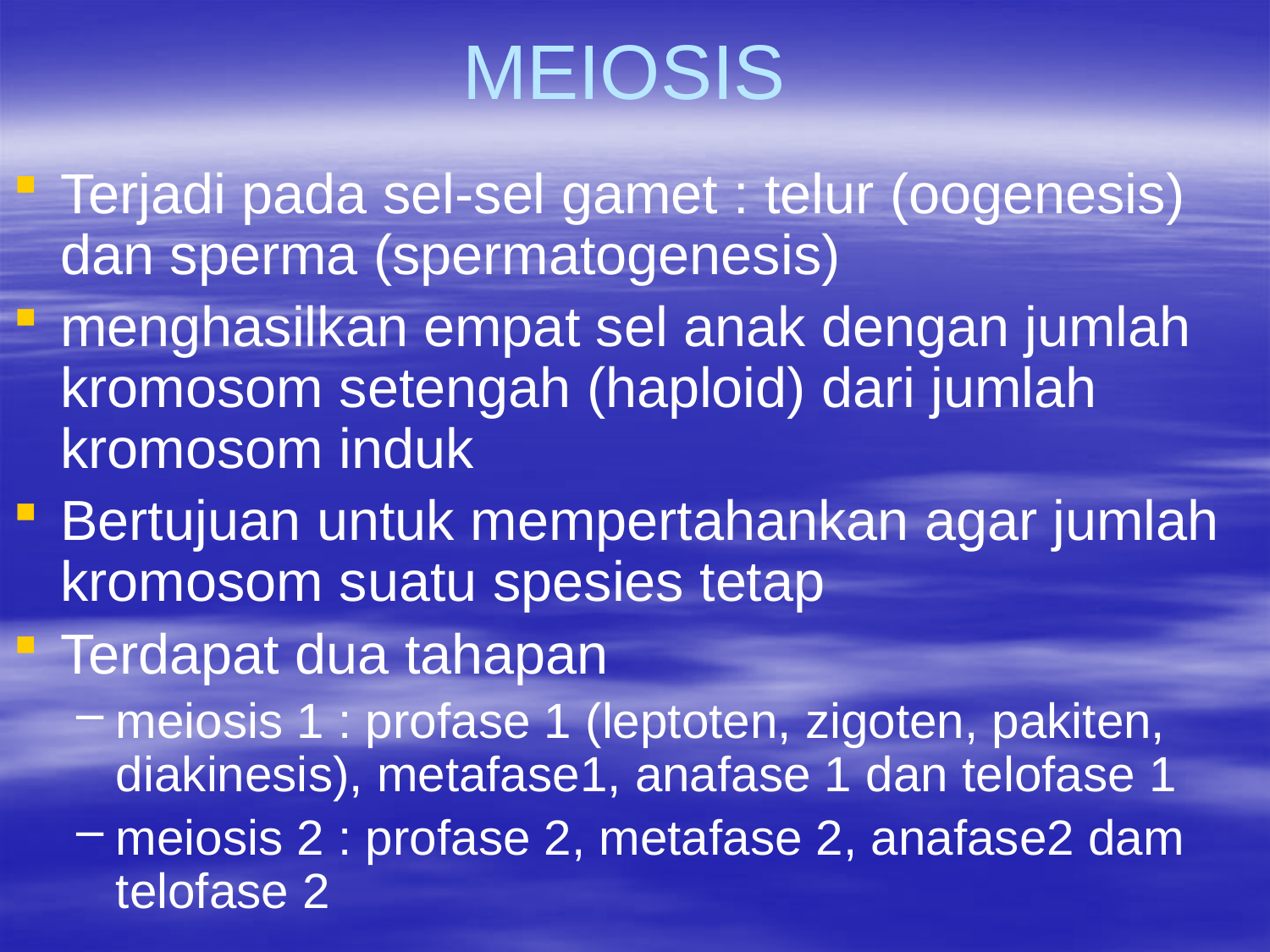

# MEIOSIS
Terjadi pada sel-sel gamet : telur (oogenesis) dan sperma (spermatogenesis)
menghasilkan empat sel anak dengan jumlah kromosom setengah (haploid) dari jumlah kromosom induk
Bertujuan untuk mempertahankan agar jumlah kromosom suatu spesies tetap
Terdapat dua tahapan
meiosis 1 : profase 1 (leptoten, zigoten, pakiten, diakinesis), metafase1, anafase 1 dan telofase 1
meiosis 2 : profase 2, metafase 2, anafase2 dam telofase 2